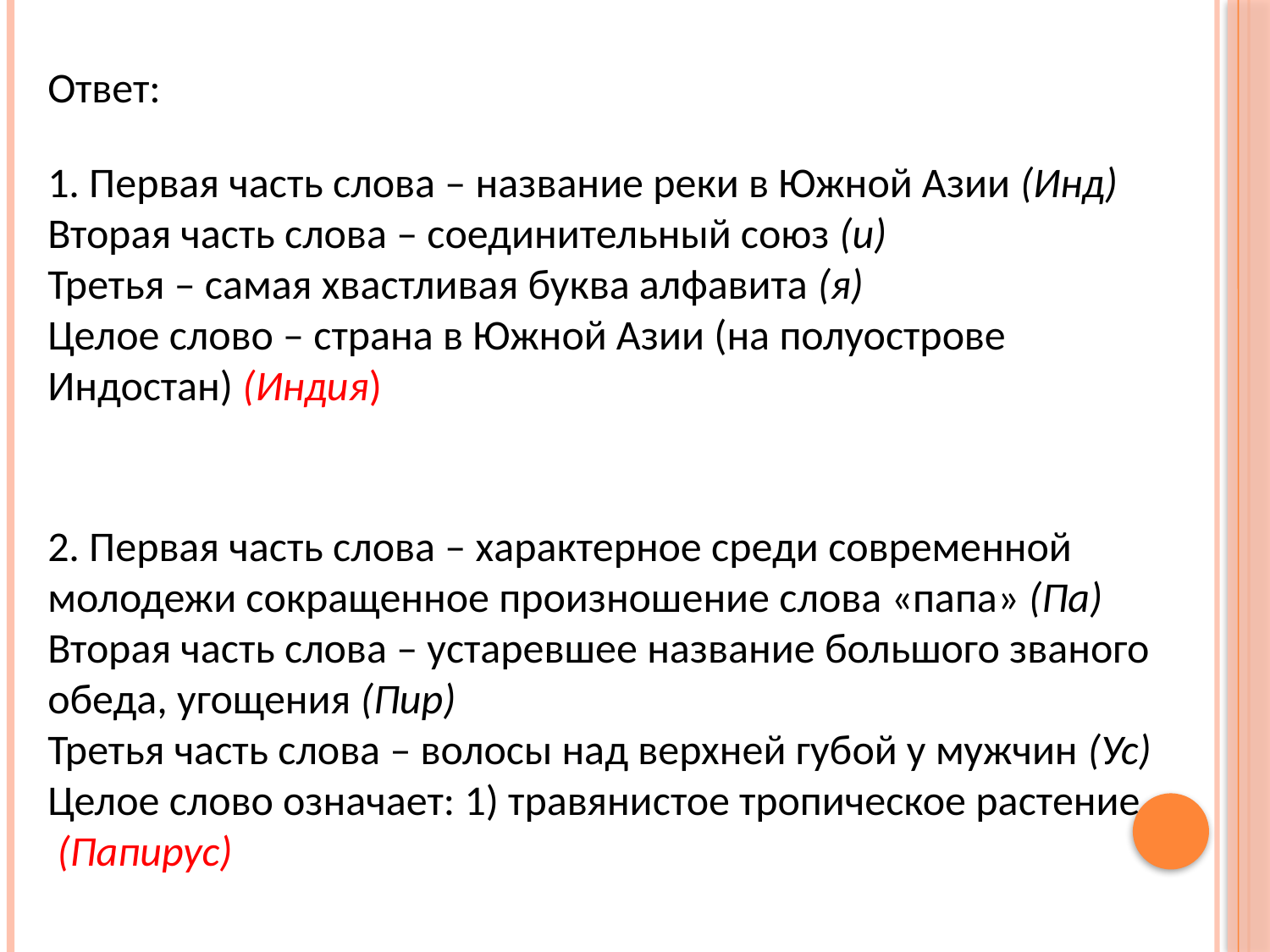

Ответ:
1. Первая часть слова – название реки в Южной Азии (Инд)
Вторая часть слова – соединительный союз (и)
Третья – самая хвастливая буква алфавита (я)
Целое слово – страна в Южной Азии (на полуострове Индостан) (Индия)

2. Первая часть слова – характерное среди современной молодежи сокращенное произношение слова «папа» (Па)
Вторая часть слова – устаревшее название большого званого обеда, угощения (Пир)
Третья часть слова – волосы над верхней губой у мужчин (Ус)
Целое слово означает: 1) травянистое тропическое растение  (Папирус)